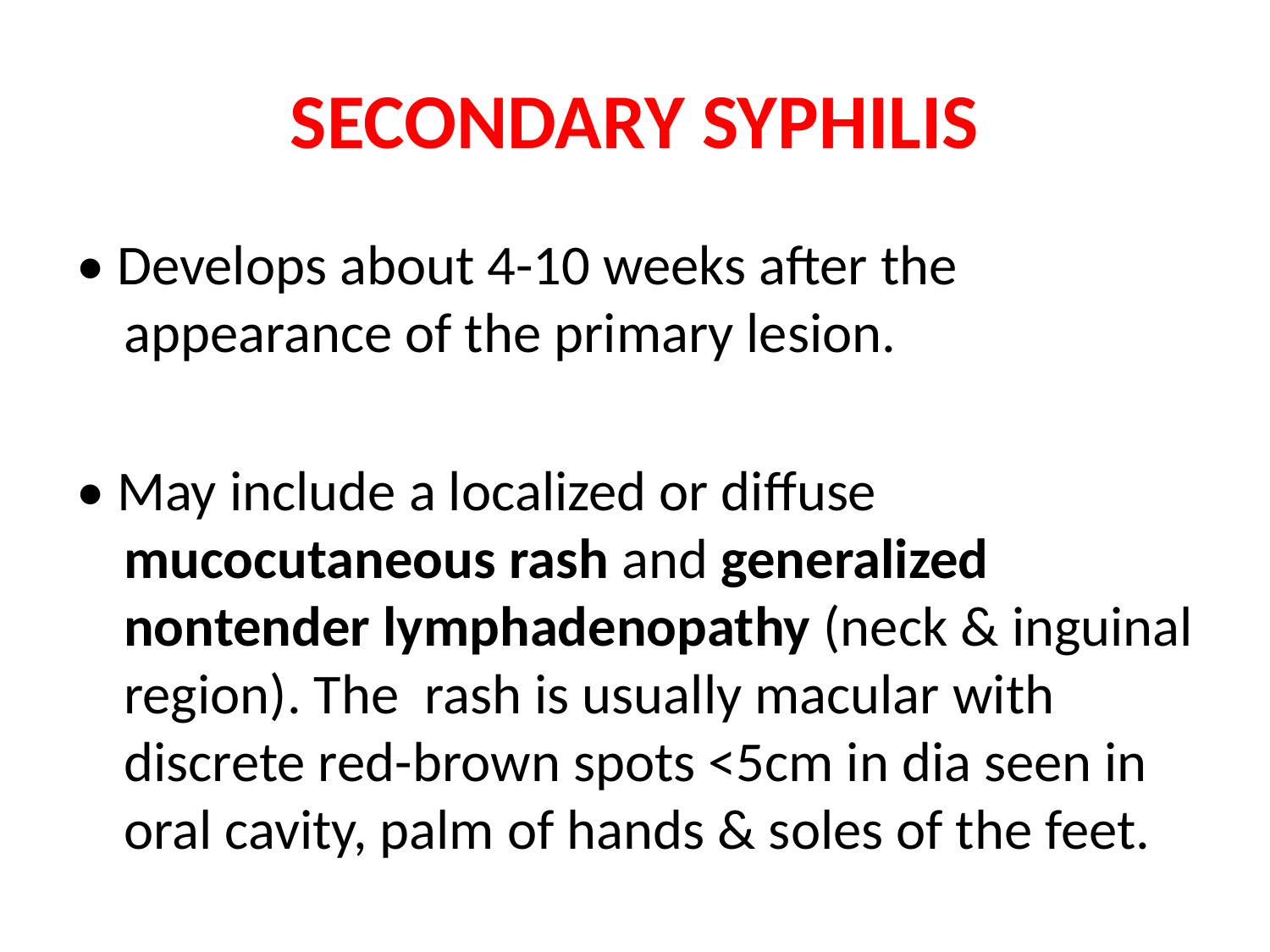

# SECONDARY SYPHILIS
• Develops about 4-10 weeks after the appearance of the primary lesion.

• May include a localized or diffuse mucocutaneous rash and generalized nontender lymphadenopathy (neck & inguinal region). The  rash is usually macular with discrete red-brown spots <5cm in dia seen in oral cavity, palm of hands & soles of the feet.